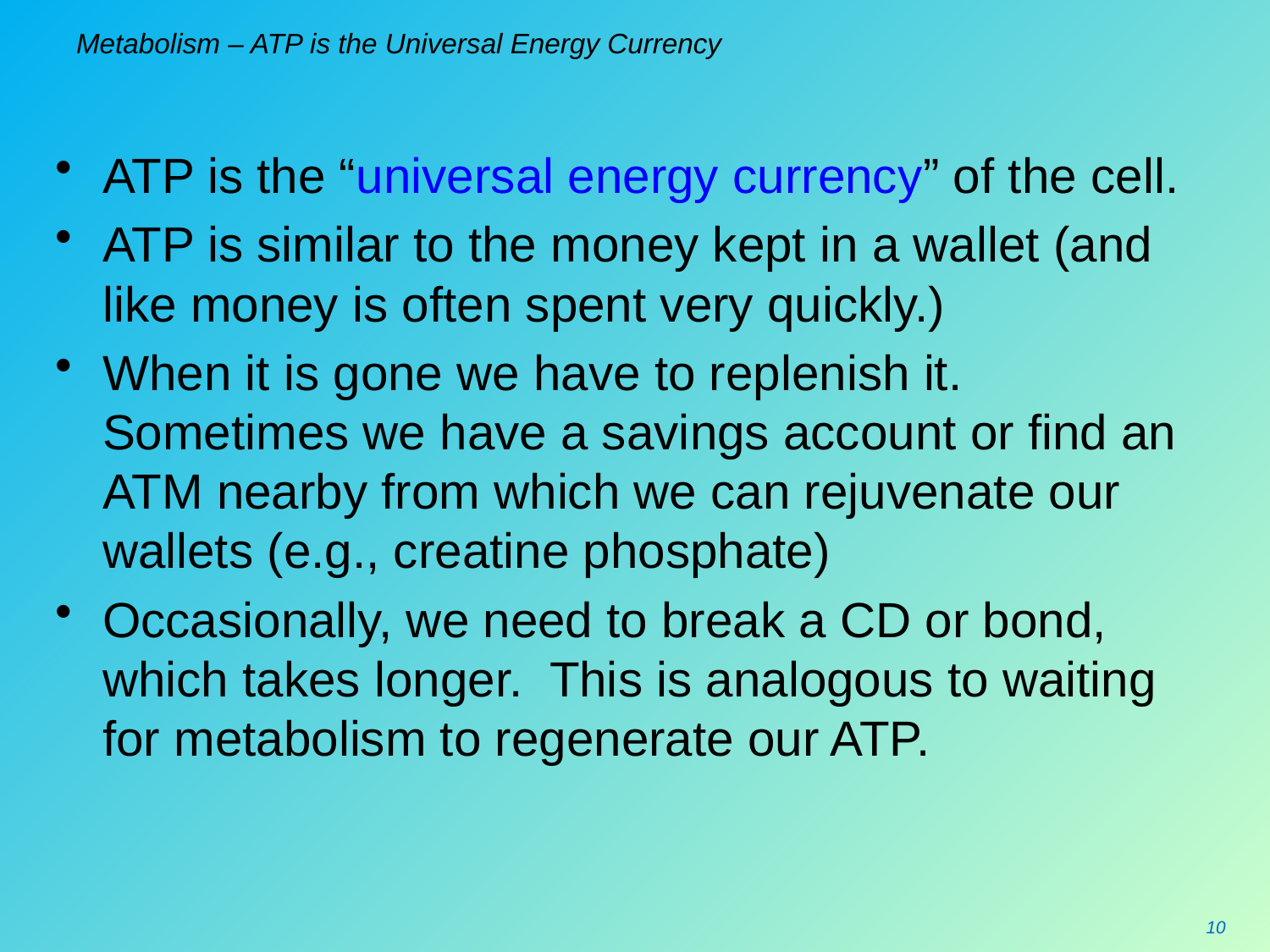

# Metabolism – ATP is the Universal Energy Currency
ATP is the “universal energy currency” of the cell.
ATP is similar to the money kept in a wallet (and like money is often spent very quickly.)
When it is gone we have to replenish it.  Sometimes we have a savings account or find an ATM nearby from which we can rejuvenate our wallets (e.g., creatine phosphate)
Occasionally, we need to break a CD or bond, which takes longer.  This is analogous to waiting for metabolism to regenerate our ATP.

10